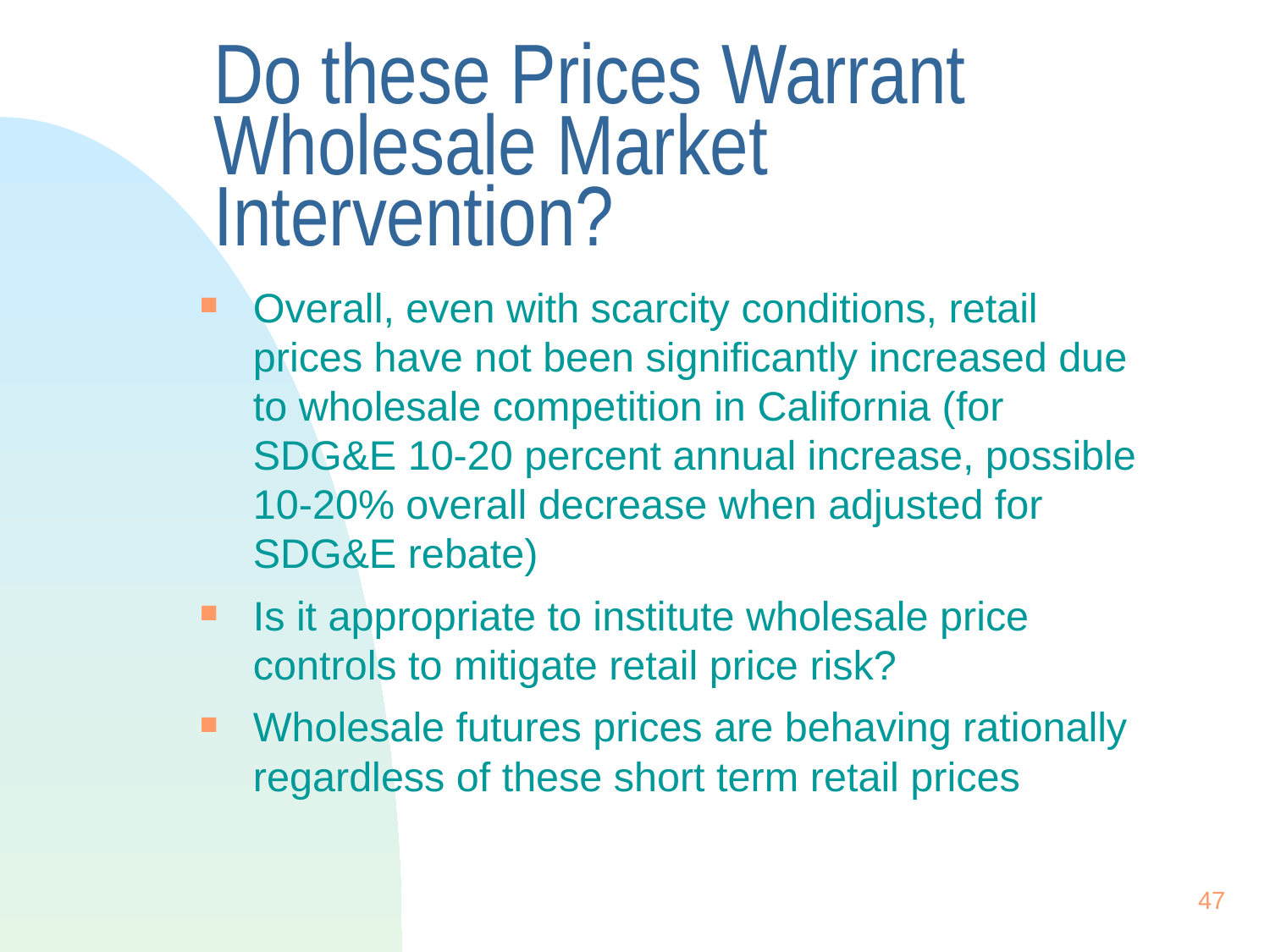

47
Do these Prices Warrant Wholesale Market Intervention?
# Overall, even with scarcity conditions, retail prices have not been significantly increased due to wholesale competition in California (for SDG&E 10-20 percent annual increase, possible 10-20% overall decrease when adjusted for SDG&E rebate)
Is it appropriate to institute wholesale price controls to mitigate retail price risk?
Wholesale futures prices are behaving rationally regardless of these short term retail prices